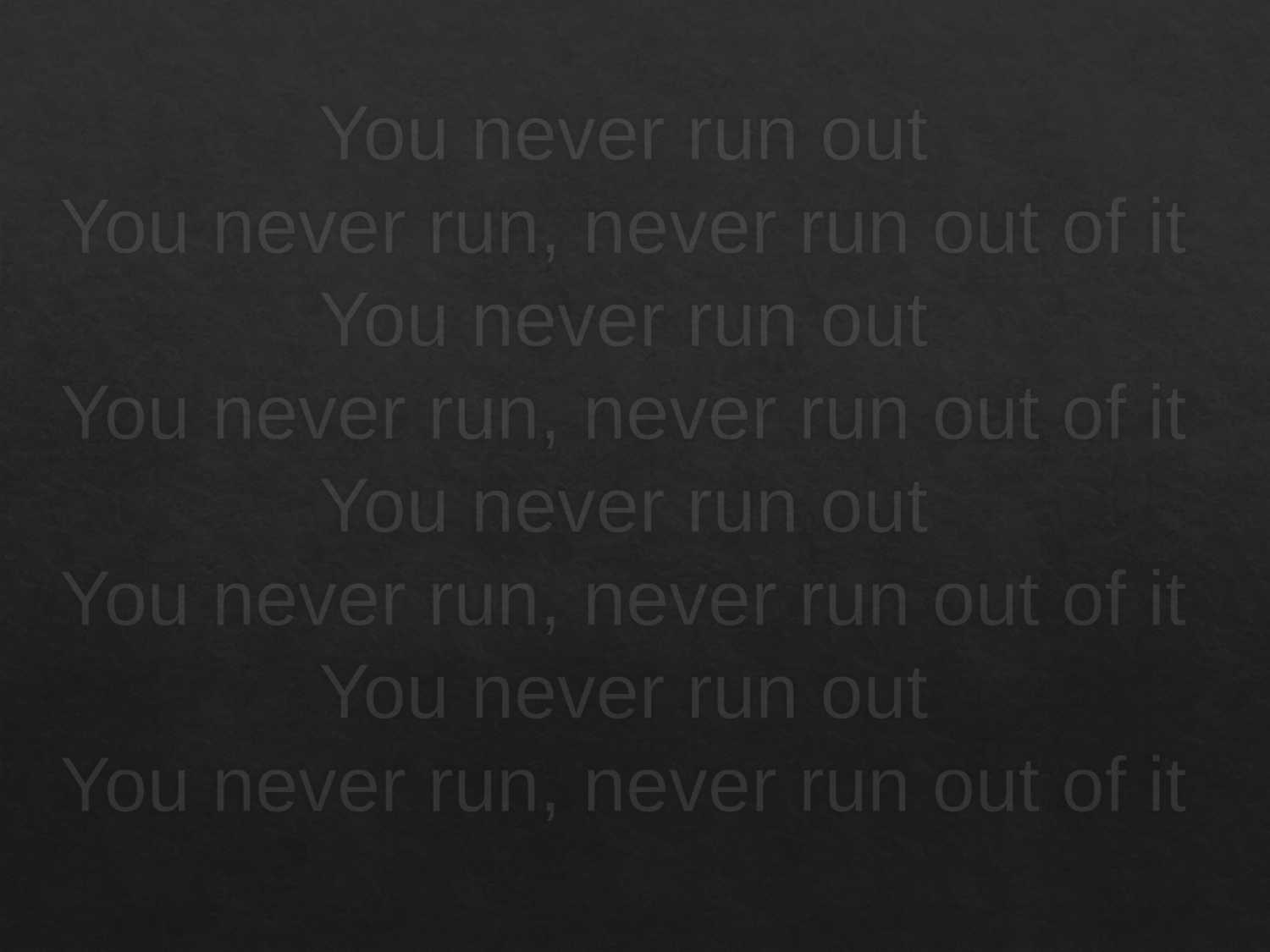

# You never run out You never run, never run out of it You never run out You never run, never run out of it You never run out You never run, never run out of it You never run out You never run, never run out of it